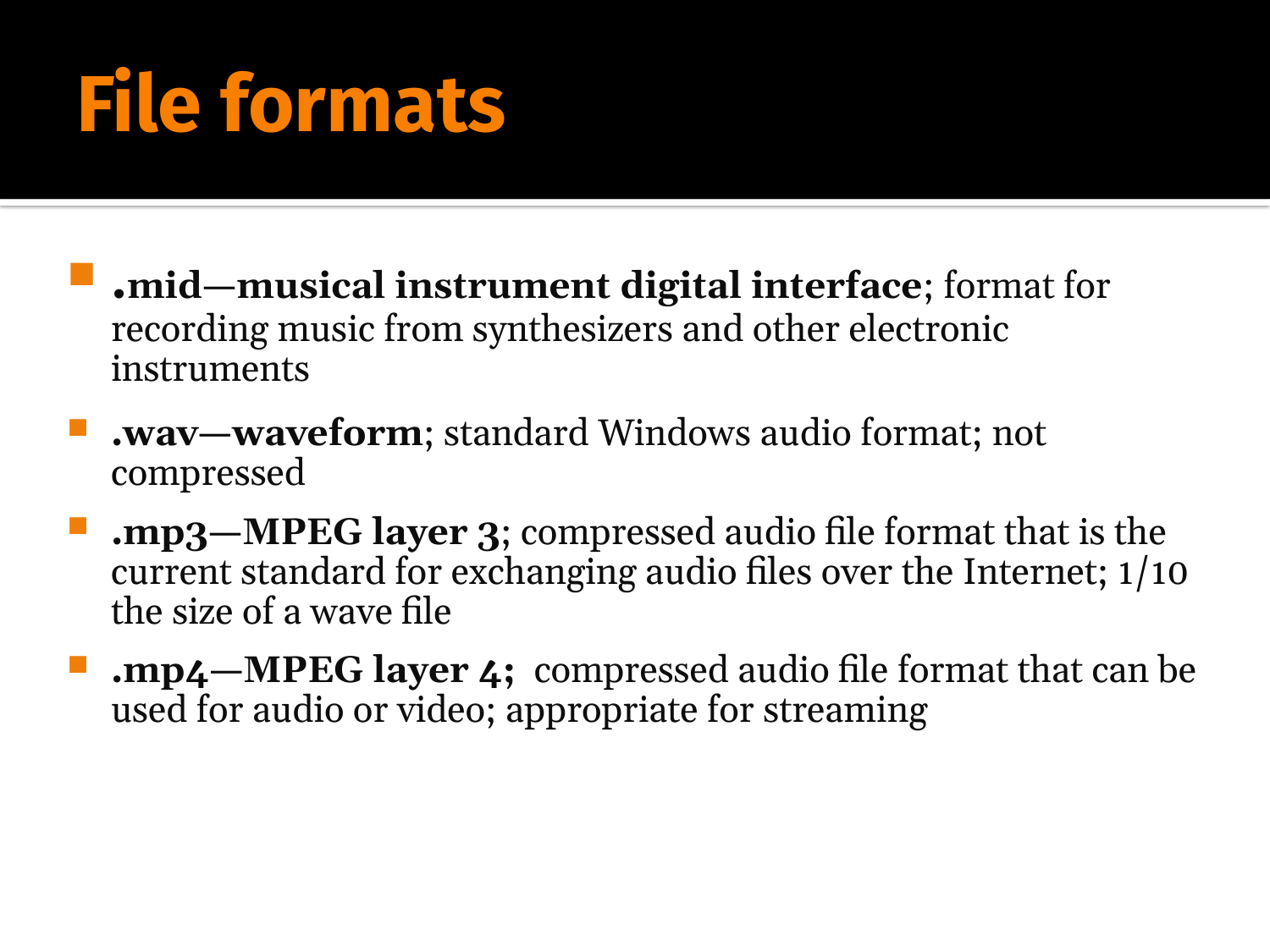

# File formats
.mid—musical instrument digital interface; format for recording music from synthesizers and other electronic instruments
.wav—waveform; standard Windows audio format; not compressed
.mp3—MPEG layer 3; compressed audio file format that is the current standard for exchanging audio files over the Internet; 1/10 the size of a wave file
.mp4—MPEG layer 4;  compressed audio file format that can be used for audio or video; appropriate for streaming